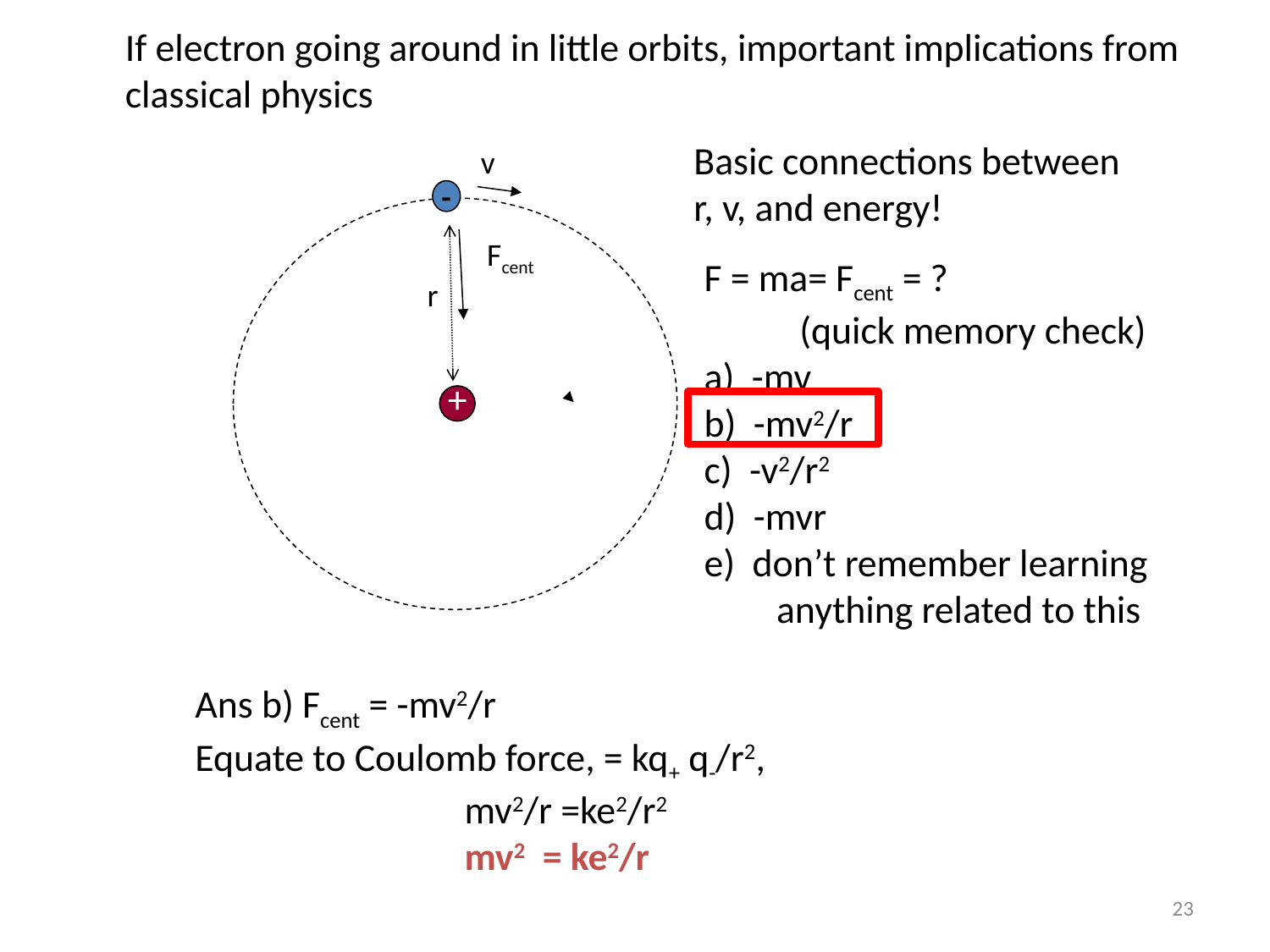

If electron going around in little orbits, important implications from
classical physics
Basic connections between
r, v, and energy!
v
-

Fcent

F = ma= Fcent = ?
           (quick memory check)
a)  -mv
b)  -mv2/r
c)  -v2/r2
d)  -mvr
e)  don’t remember learning  anything related to this
r
+

Ans b) Fcent = -mv2/r
Equate to Coulomb force, = kq+ q-/r2,
	mv2/r =ke2/r2
	mv2  = ke2/r
23